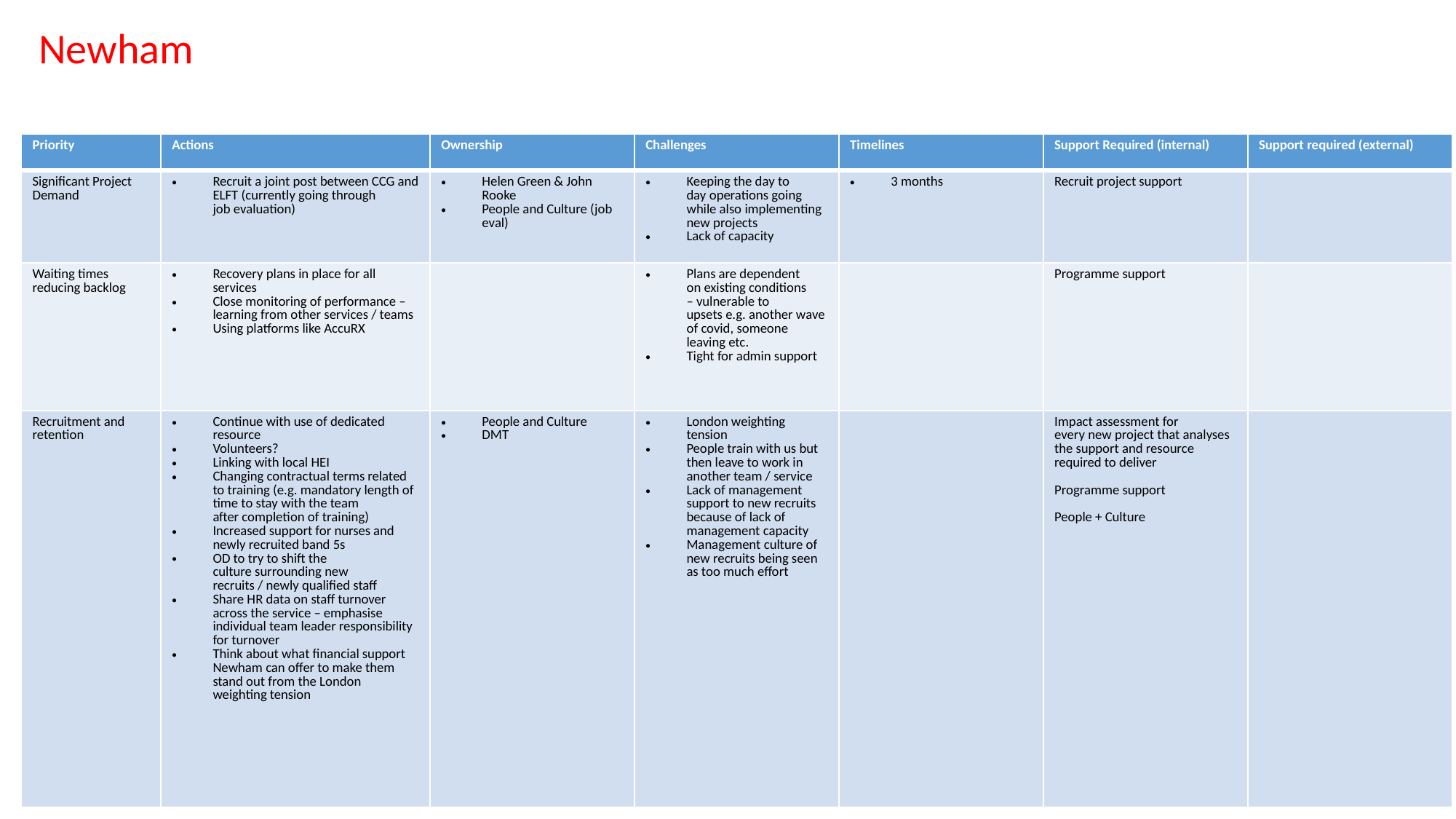

# Newham
| Priority​ | Actions​ | Ownership​ | Challenges​ | Timelines​ | Support Required (internal)​ | Support required (external)​ |
| --- | --- | --- | --- | --- | --- | --- |
| Significant Project Demand​ | Recruit a joint post between CCG and ELFT (currently going through job evaluation)​ ​ | Helen Green & John Rooke​ People and Culture (job eval)​ | Keeping the day to day operations going while also implementing new projects​ Lack of capacity​ | 3 months​ | Recruit project support​ | ​ |
| Waiting times reducing backlog​ | Recovery plans in place for all services​ Close monitoring of performance – learning from other services / teams​ Using platforms like AccuRX​ ​ | ​ | Plans are dependent on existing conditions – vulnerable to upsets e.g. another wave of covid, someone leaving etc.​ Tight for admin support​ | ​ | Programme support​ | ​ |
| Recruitment and retention​ | Continue with use of dedicated resource​ Volunteers?​ Linking with local HEI ​ Changing contractual terms related to training (e.g. mandatory length of time to stay with the team after completion of training)​ Increased support for nurses and newly recruited band 5s​ OD to try to shift the culture surrounding new recruits / newly qualified staff​ Share HR data on staff turnover across the service – emphasise individual team leader responsibility for turnover​ Think about what financial support Newham can offer to make them stand out from the London weighting tension​ | People and Culture​ DMT​ | London weighting tension ​ People train with us but then leave to work in another team / service​ Lack of management support to new recruits because of lack of management capacity ​ Management culture of new recruits being seen as too much effort​ | ​ | Impact assessment for every new project that analyses the support and resource required to deliver​ ​ Programme support​ ​ People + Culture​ | ​ |